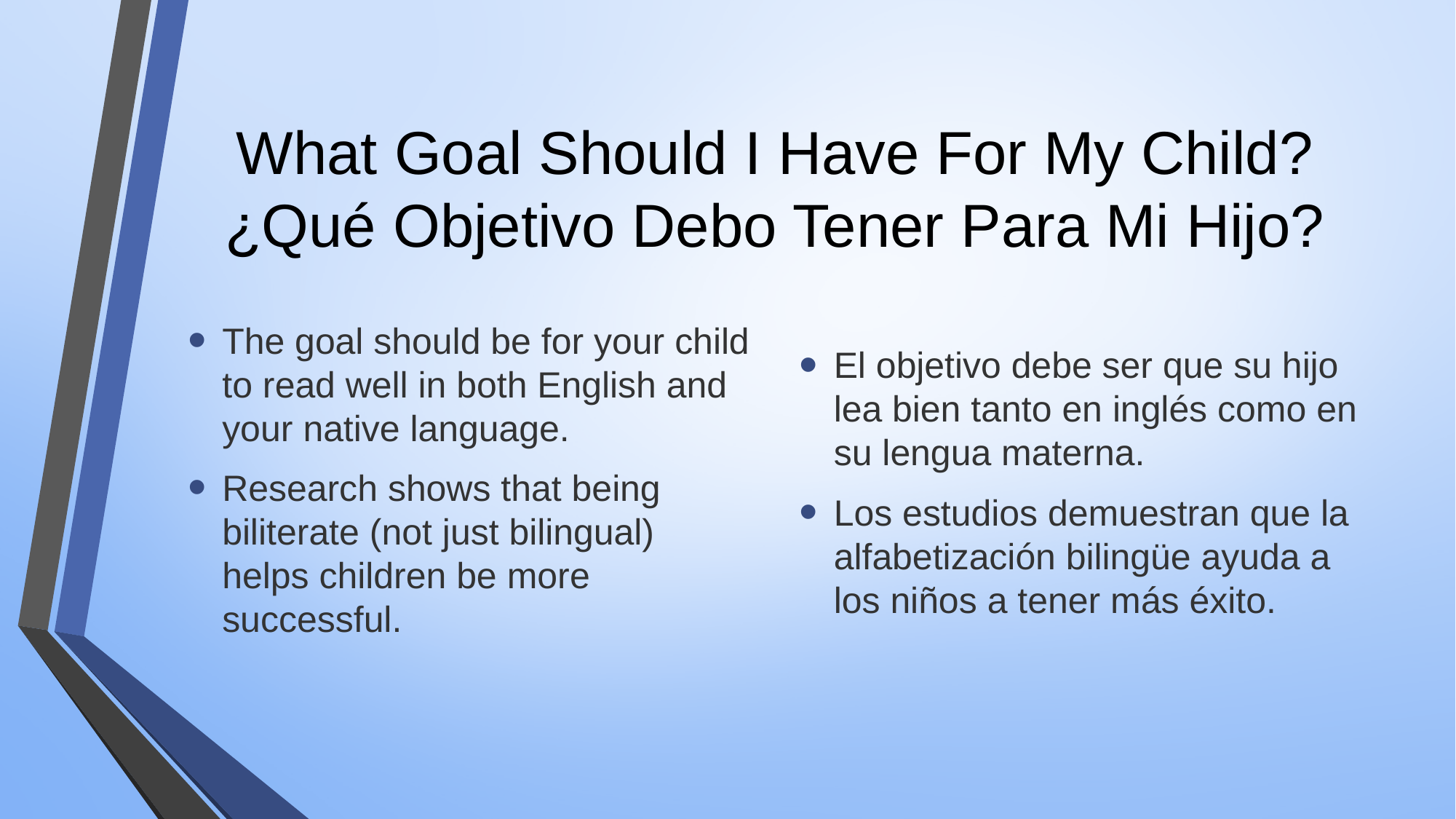

# What Goal Should I Have For My Child? ¿Qué Objetivo Debo Tener Para Mi Hijo?
El objetivo debe ser que su hijo lea bien tanto en inglés como en su lengua materna.
Los estudios demuestran que la alfabetización bilingüe ayuda a los niños a tener más éxito.

The goal should be for your child to read well in both English and your native language.
Research shows that being biliterate (not just bilingual) helps children be more successful.